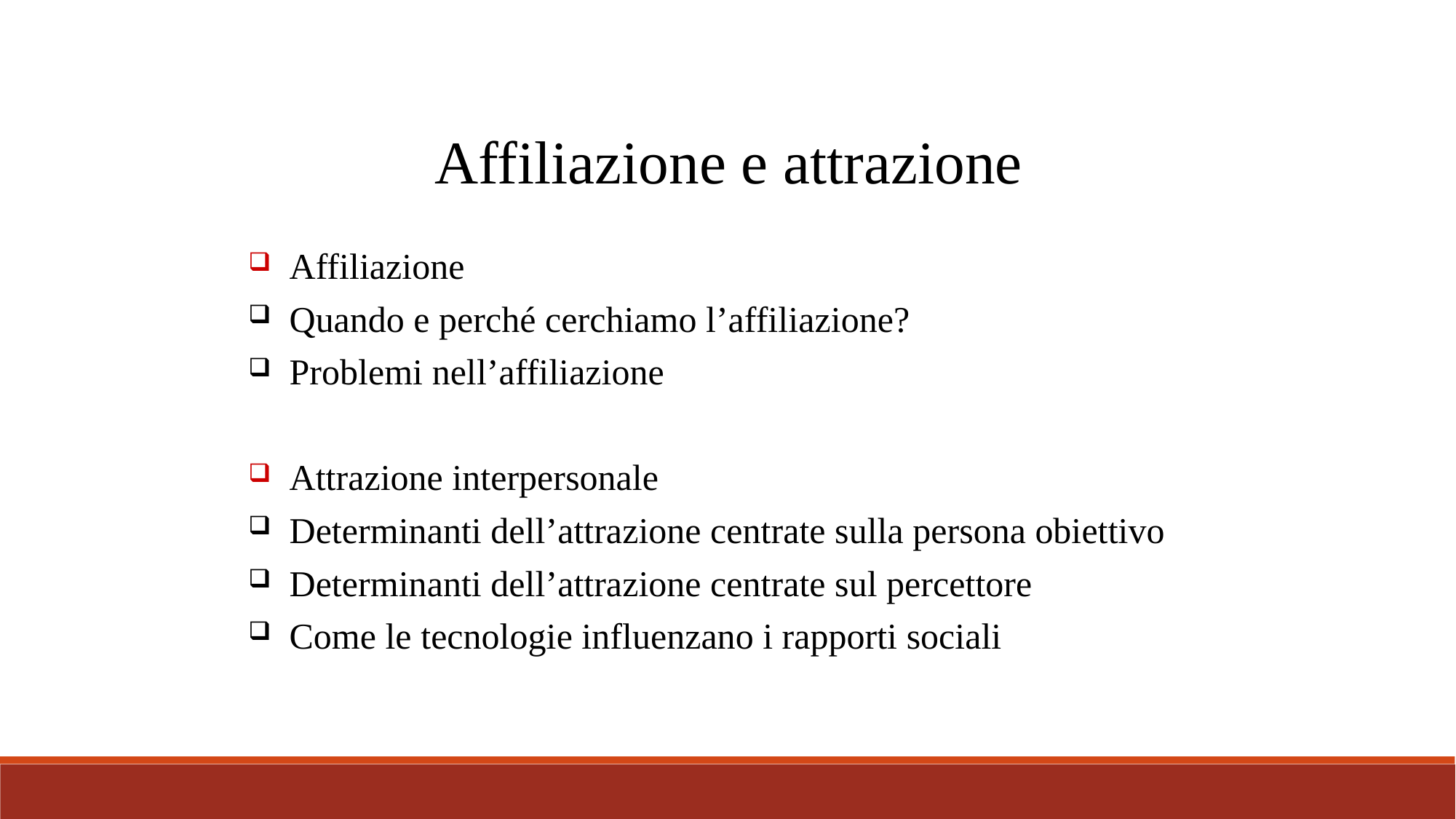

Affiliazione e attrazione
Affiliazione
Quando e perché cerchiamo l’affiliazione?
Problemi nell’affiliazione

Attrazione interpersonale
Determinanti dell’attrazione centrate sulla persona obiettivo
Determinanti dell’attrazione centrate sul percettore
Come le tecnologie influenzano i rapporti sociali